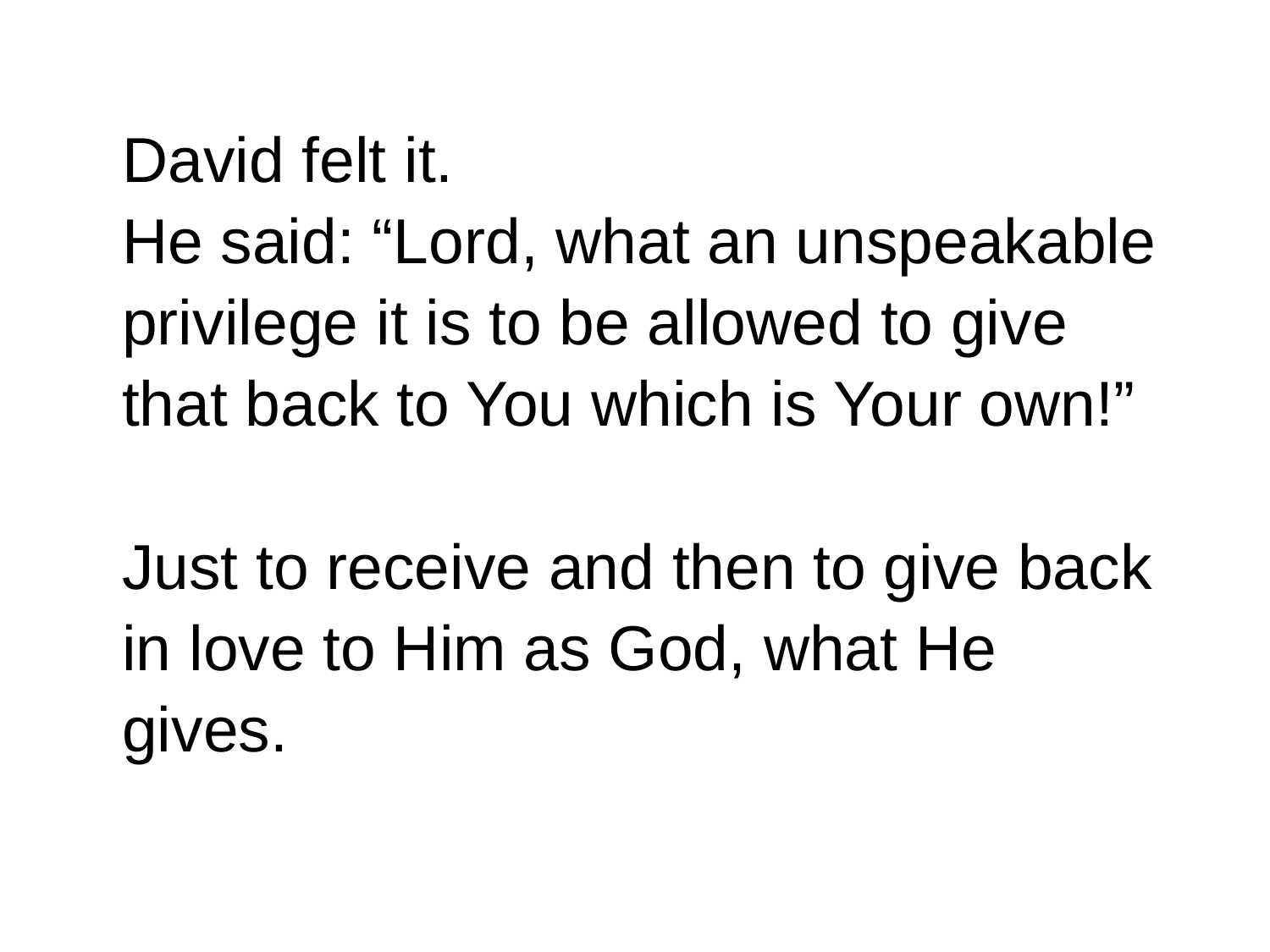

David felt it.
He said: “Lord, what an unspeakable privilege it is to be allowed to give that back to You which is Your own!”

Just to receive and then to give back in love to Him as God, what He gives.